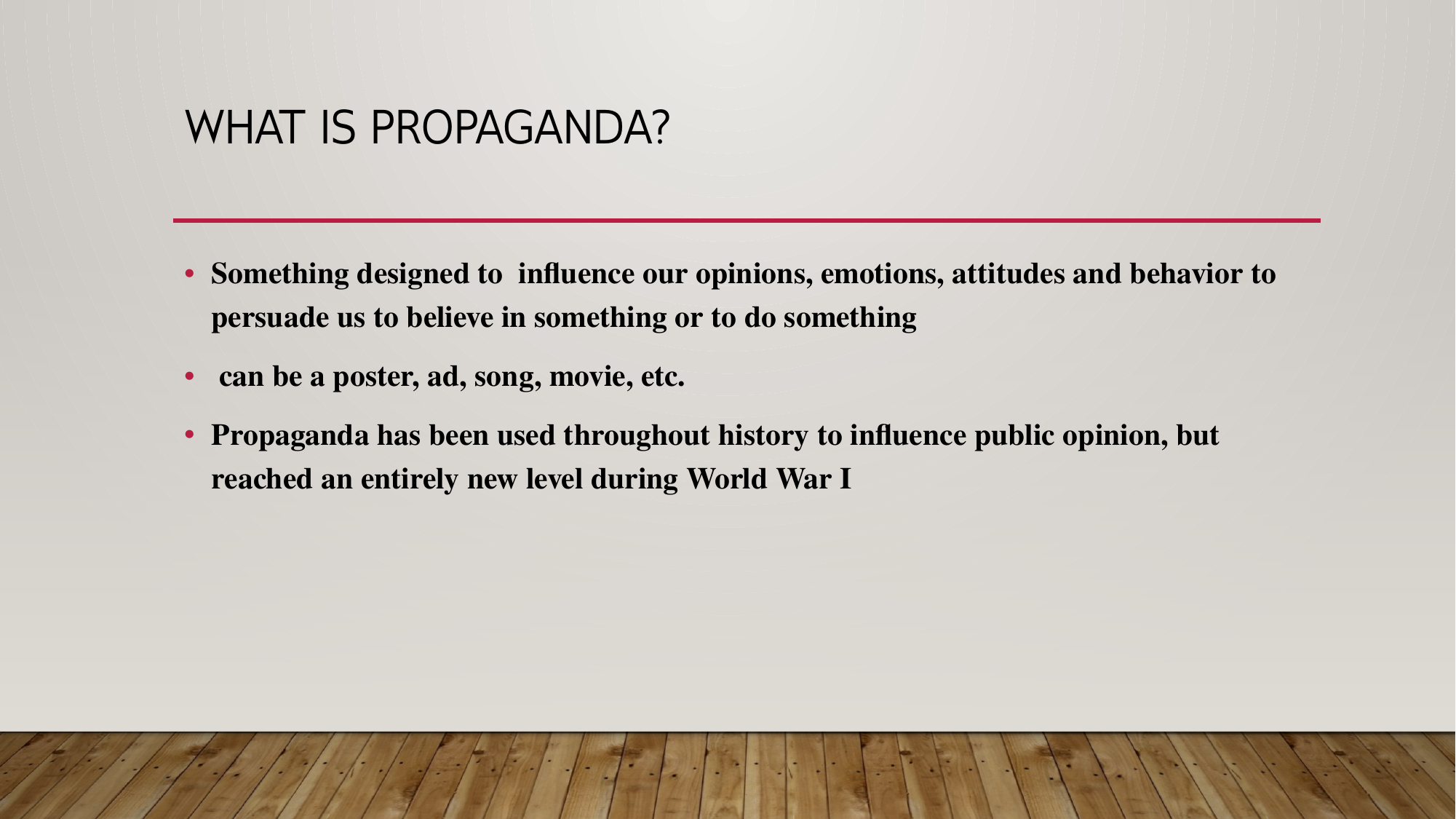

# What is Propaganda?
Something designed to  influence our opinions, emotions, attitudes and behavior to persuade us to believe in something or to do something
 can be a poster, ad, song, movie, etc.
Propaganda has been used throughout history to influence public opinion, but reached an entirely new level during World War I